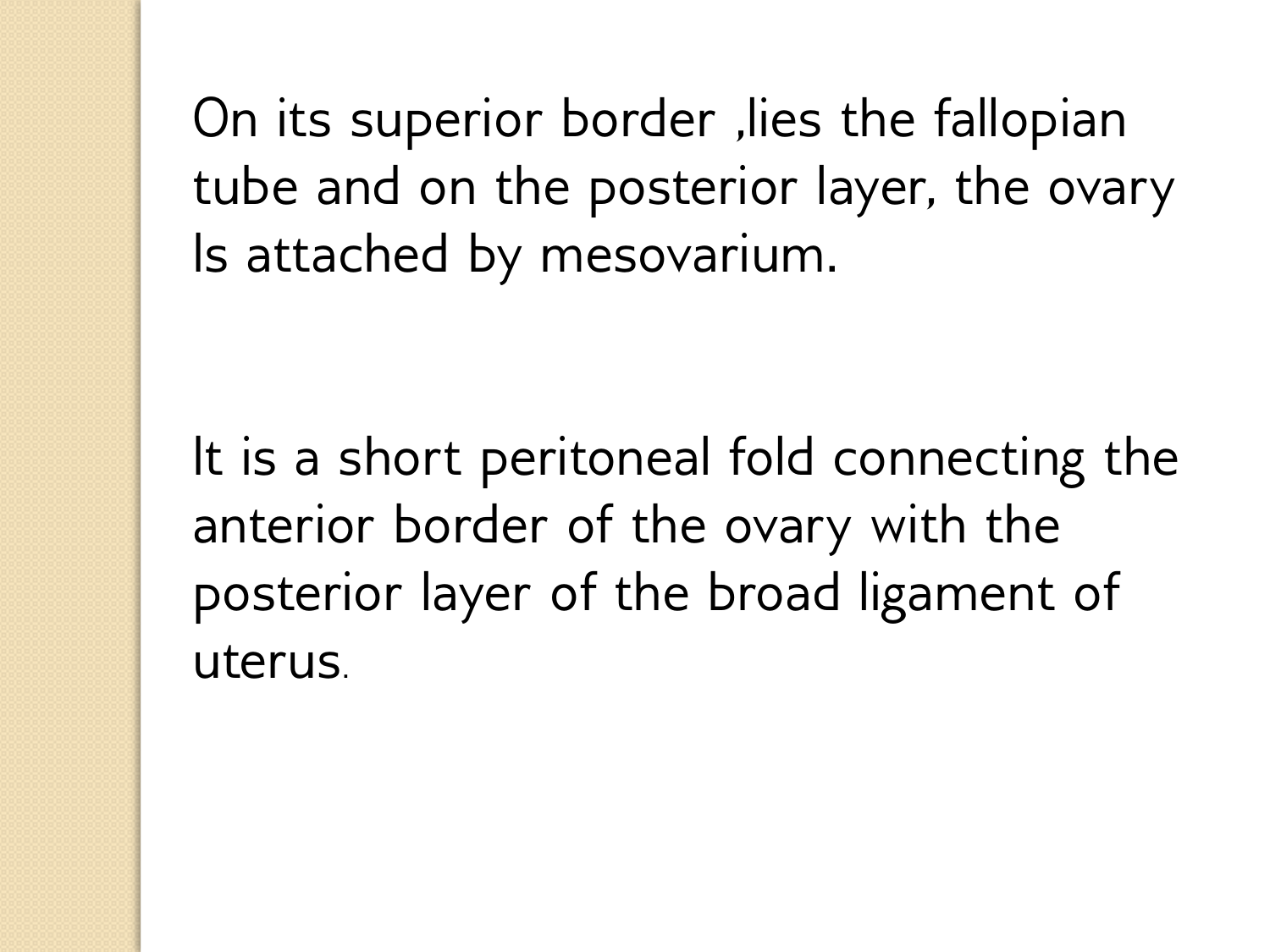

On its superior border ,lies the fallopian tube and on the posterior layer, the ovary Is attached by mesovarium.

It is a short peritoneal fold connecting the anterior border of the ovary with the posterior layer of the broad ligament of uterus.